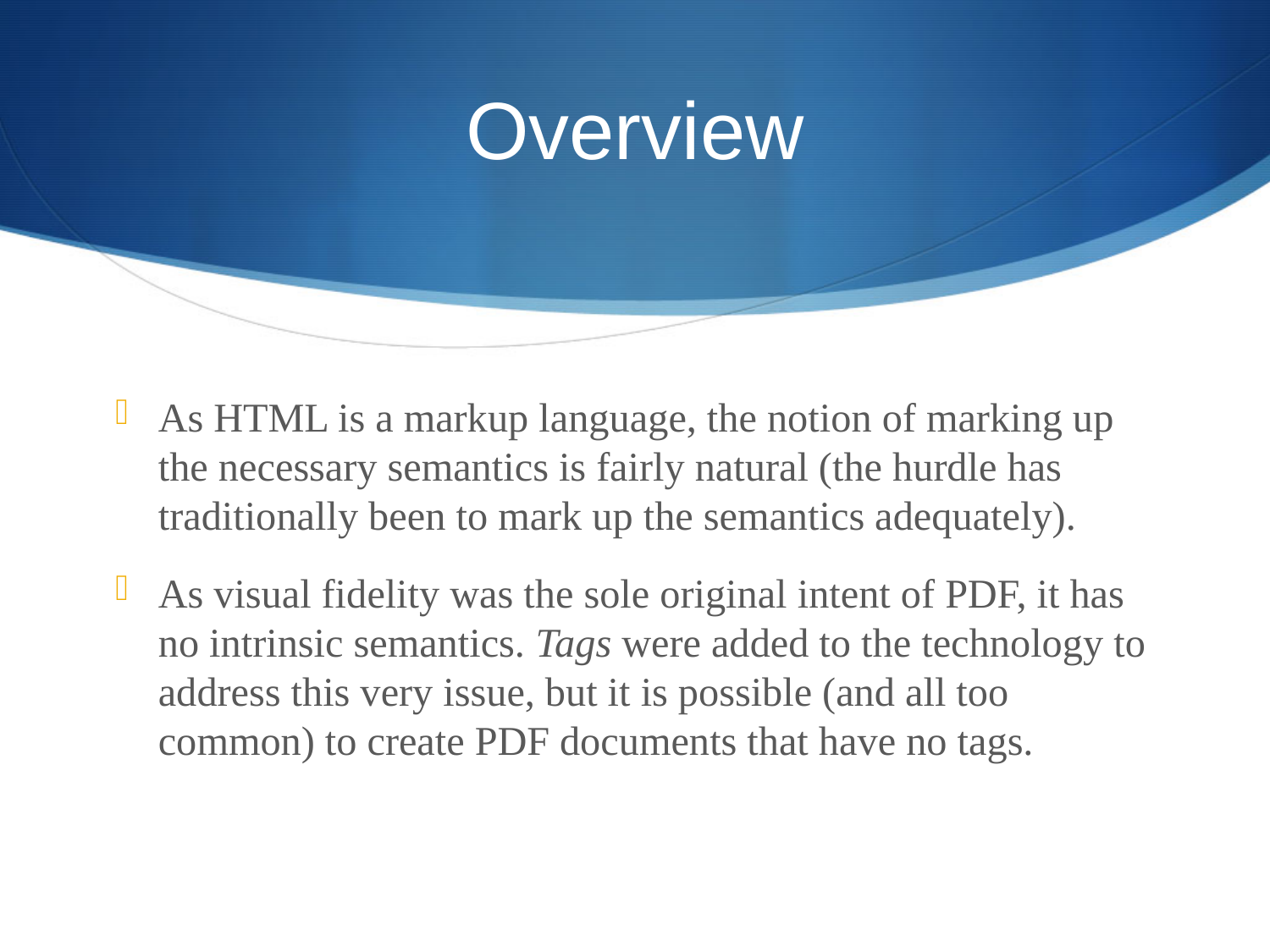

# Overview
As HTML is a markup language, the notion of marking up the necessary semantics is fairly natural (the hurdle has traditionally been to mark up the semantics adequately).
As visual fidelity was the sole original intent of PDF, it has no intrinsic semantics. Tags were added to the technology to address this very issue, but it is possible (and all too common) to create PDF documents that have no tags.